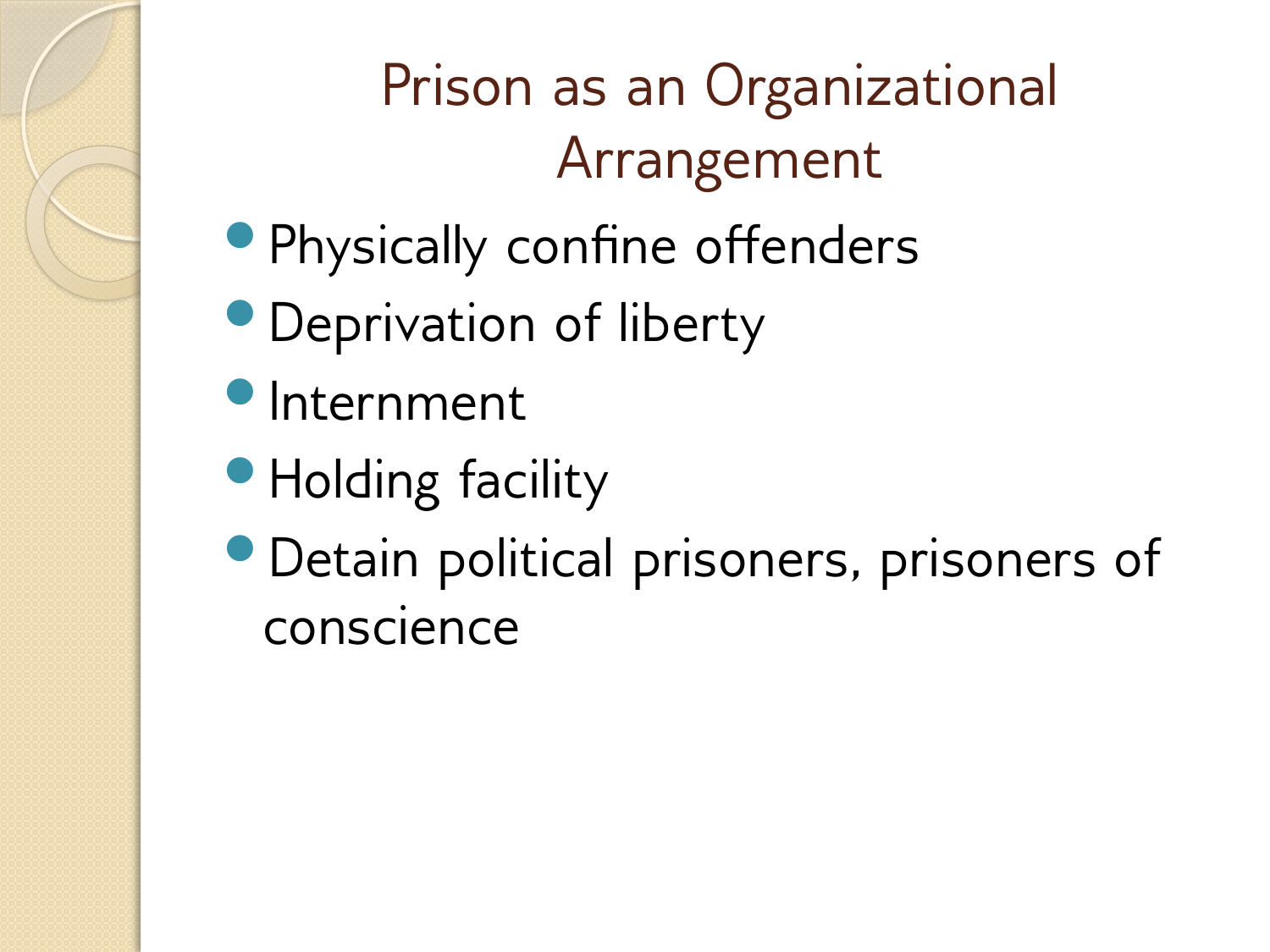

# Prison as an Organizational Arrangement
Physically confine offenders
Deprivation of liberty
Internment
Holding facility
Detain political prisoners, prisoners of conscience